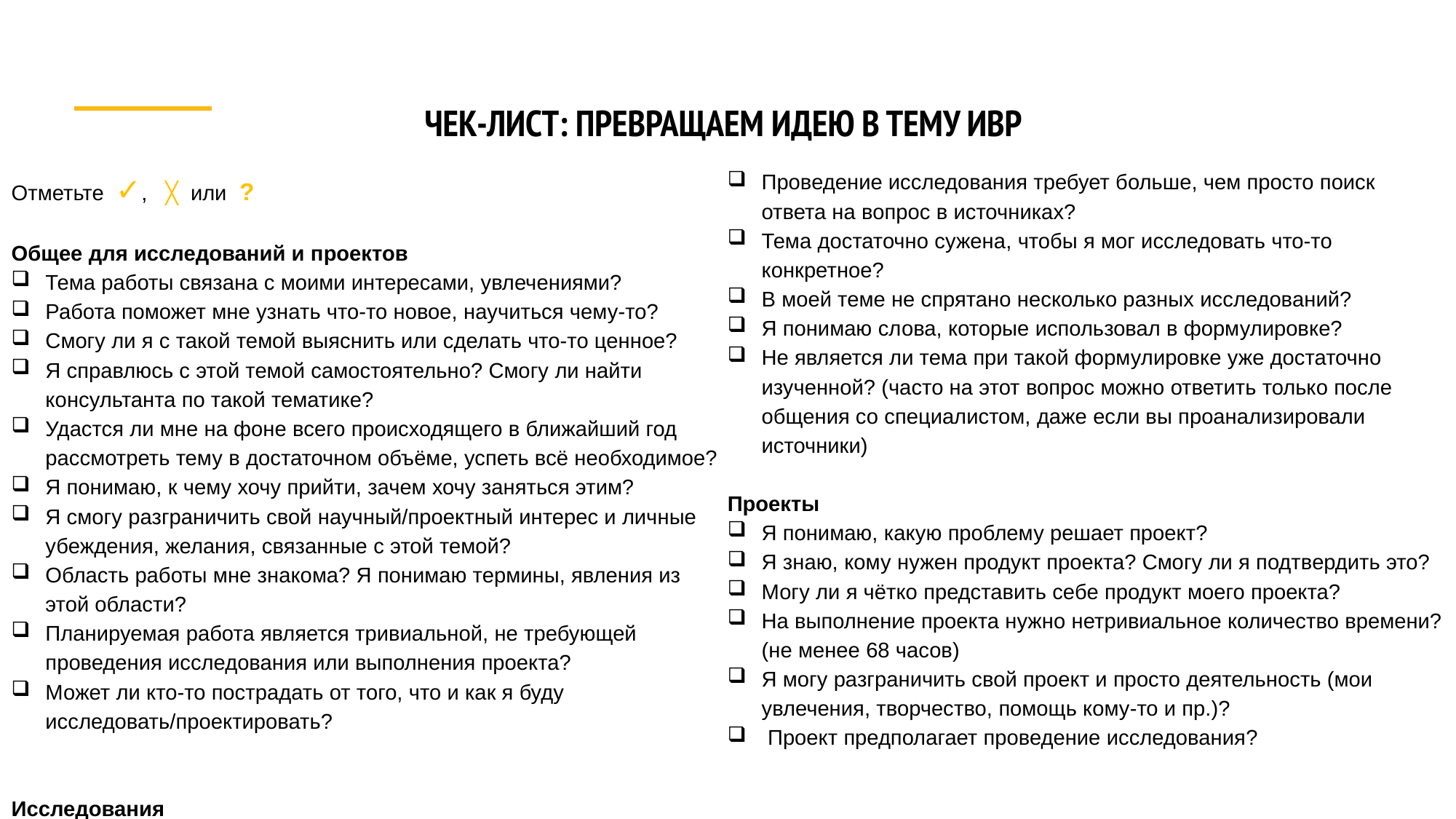

ЧЕК-ЛИСТ: ПРЕВРАЩАЕМ ИДЕЮ В ТЕМУ ИВР
Отметьте  ✓,   ╳   или  ?

Общее для исследований и проектов
Тема работы связана с моими интересами, увлечениями?
Работа поможет мне узнать что-то новое, научиться чему-то?
Смогу ли я с такой темой выяснить или сделать что-то ценное?
Я справлюсь с этой темой самостоятельно? Смогу ли найти консультанта по такой тематике?
Удастся ли мне на фоне всего происходящего в ближайший год рассмотреть тему в достаточном объёме, успеть всё необходимое?
Я понимаю, к чему хочу прийти, зачем хочу заняться этим?
Я смогу разграничить свой научный/проектный интерес и личные убеждения, желания, связанные с этой темой?
Область работы мне знакома? Я понимаю термины, явления из этой области?
Планируемая работа является тривиальной, не требующей проведения исследования или выполнения проекта?
Может ли кто-то пострадать от того, что и как я буду исследовать/проектировать?

Исследования
Проведение исследования требует больше, чем просто поиск ответа на вопрос в источниках?
Тема достаточно сужена, чтобы я мог исследовать что-то конкретное?
В моей теме не спрятано несколько разных исследований?
Я понимаю слова, которые использовал в формулировке?
Не является ли тема при такой формулировке уже достаточно изученной? (часто на этот вопрос можно ответить только после общения со специалистом, даже если вы проанализировали источники)

Проекты
Я понимаю, какую проблему решает проект?
Я знаю, кому нужен продукт проекта? Смогу ли я подтвердить это?
Могу ли я чётко представить себе продукт моего проекта?
На выполнение проекта нужно нетривиальное количество времени? (не менее 68 часов)
Я могу разграничить свой проект и просто деятельность (мои увлечения, творчество, помощь кому-то и пр.)?
 Проект предполагает проведение исследования?